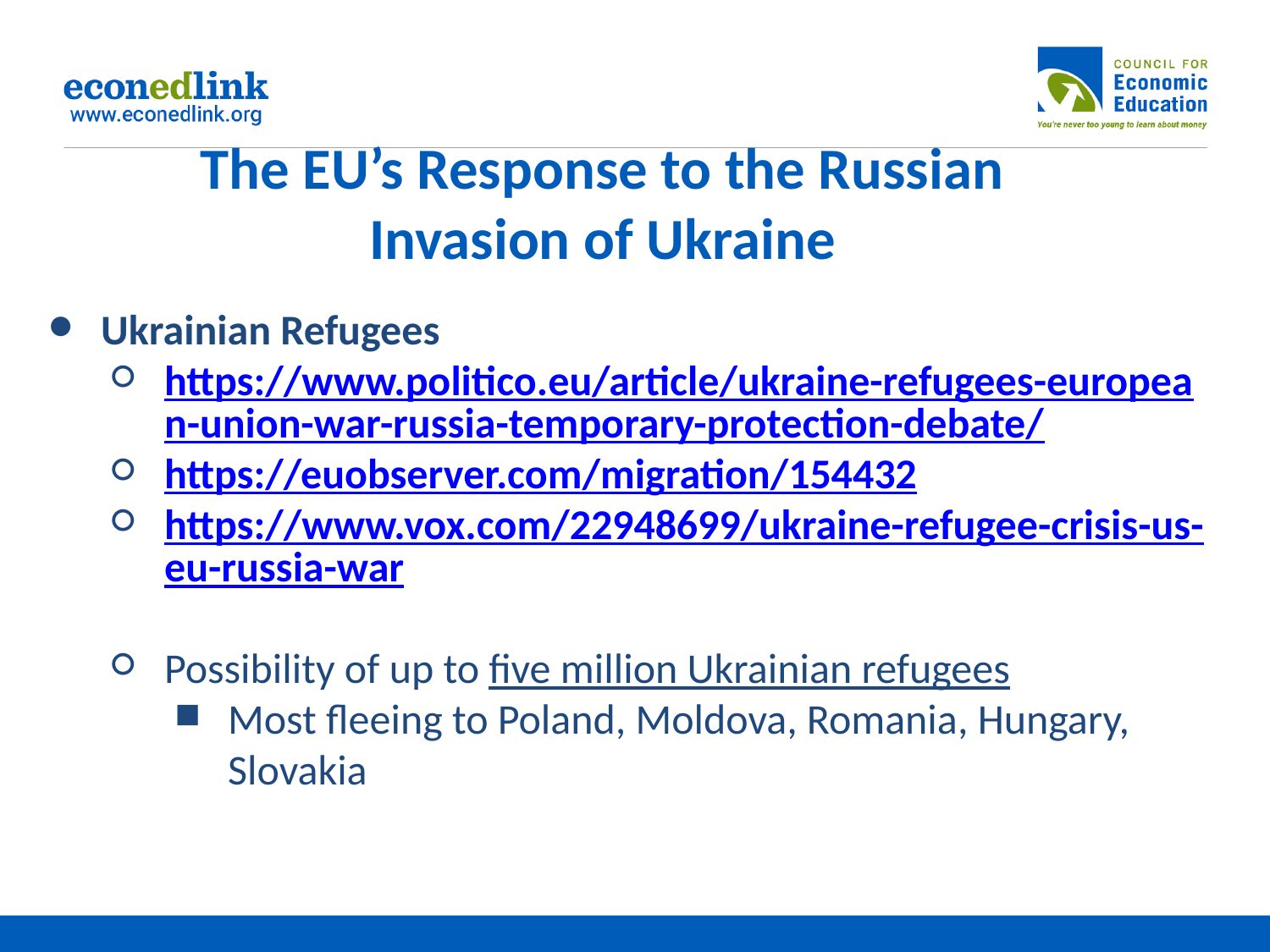

# The EU’s Response to the Russian Invasion of Ukraine
Ukrainian Refugees
https://www.politico.eu/article/ukraine-refugees-european-union-war-russia-temporary-protection-debate/
https://euobserver.com/migration/154432
https://www.vox.com/22948699/ukraine-refugee-crisis-us-eu-russia-war

Possibility of up to five million Ukrainian refugees
Most fleeing to Poland, Moldova, Romania, Hungary, Slovakia